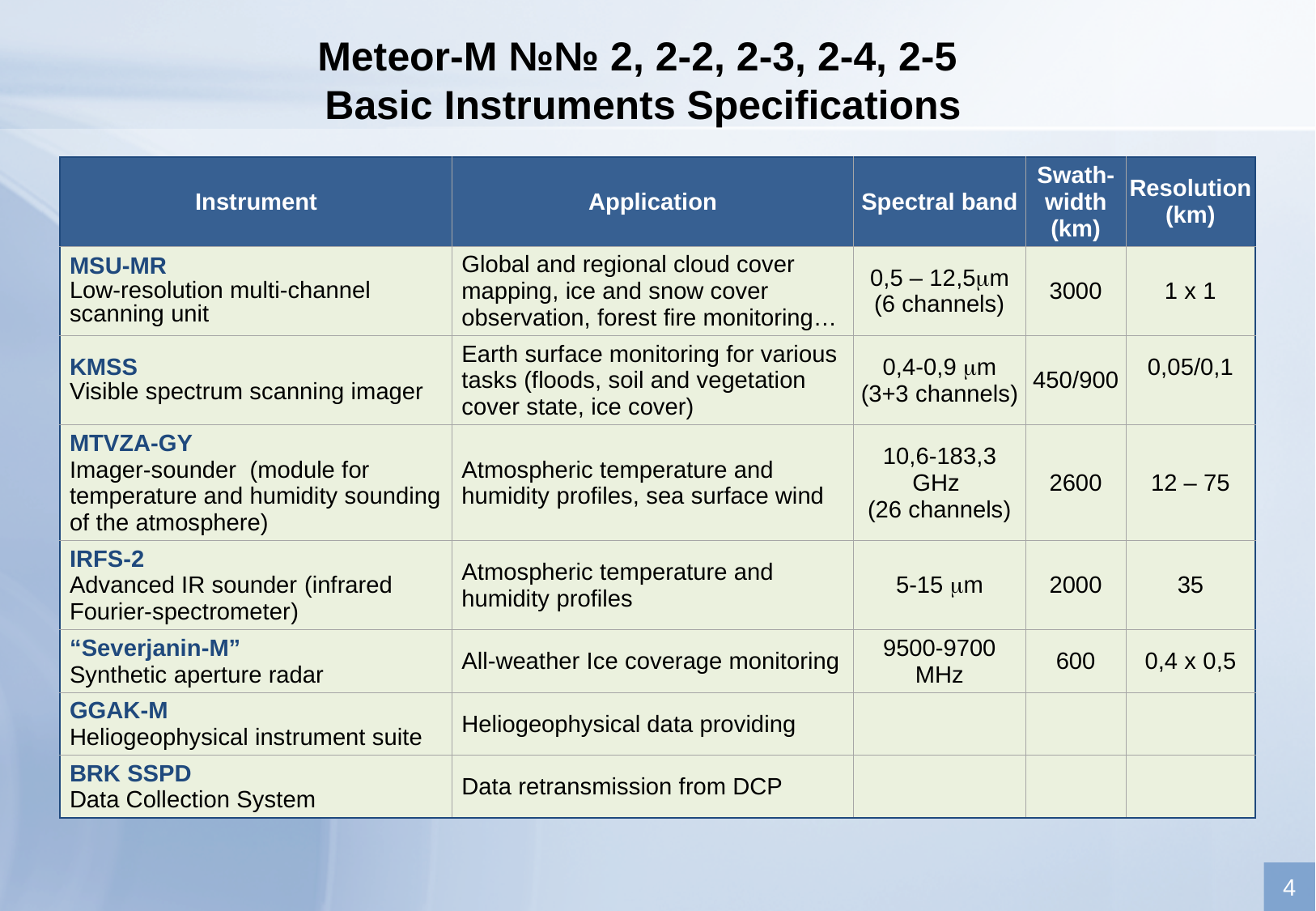

Meteor-M №№ 2, 2-2, 2-3, 2-4, 2-5
Basic Instruments Specifications
| Instrument | Application | Spectral band | Swath-width (km) | Resolution (km) |
| --- | --- | --- | --- | --- |
| MSU-MR Low-resolution multi-channel scanning unit | Global and regional cloud cover mapping, ice and snow cover observation, forest fire monitoring… | 0,5 – 12,5μm (6 channels) | 3000 | 1 x 1 |
| KMSS Visible spectrum scanning imager | Earth surface monitoring for various tasks (floods, soil and vegetation cover state, ice cover) | 0,4-0,9 μm (3+3 channels) | 450/900 | 0,05/0,1 |
| MTVZA-GY Imager-sounder (module for temperature and humidity sounding of the atmosphere) | Atmospheric temperature and humidity profiles, sea surface wind | 10,6-183,3 GHz (26 channels) | 2600 | 12 – 75 |
| IRFS-2 Advanced IR sounder (infrared Fourier-spectrometer) | Atmospheric temperature and humidity profiles | 5-15 μm | 2000 | 35 |
| “Severjanin-M” Synthetic aperture radar | All-weather Ice coverage monitoring | 9500-9700 MHz | 600 | 0,4 x 0,5 |
| GGAK-M Heliogeophysical instrument suite | Heliogeophysical data providing |  |  |  |
| BRK SSPD Data Collection System | Data retransmission from DCP |  |  |  |
4